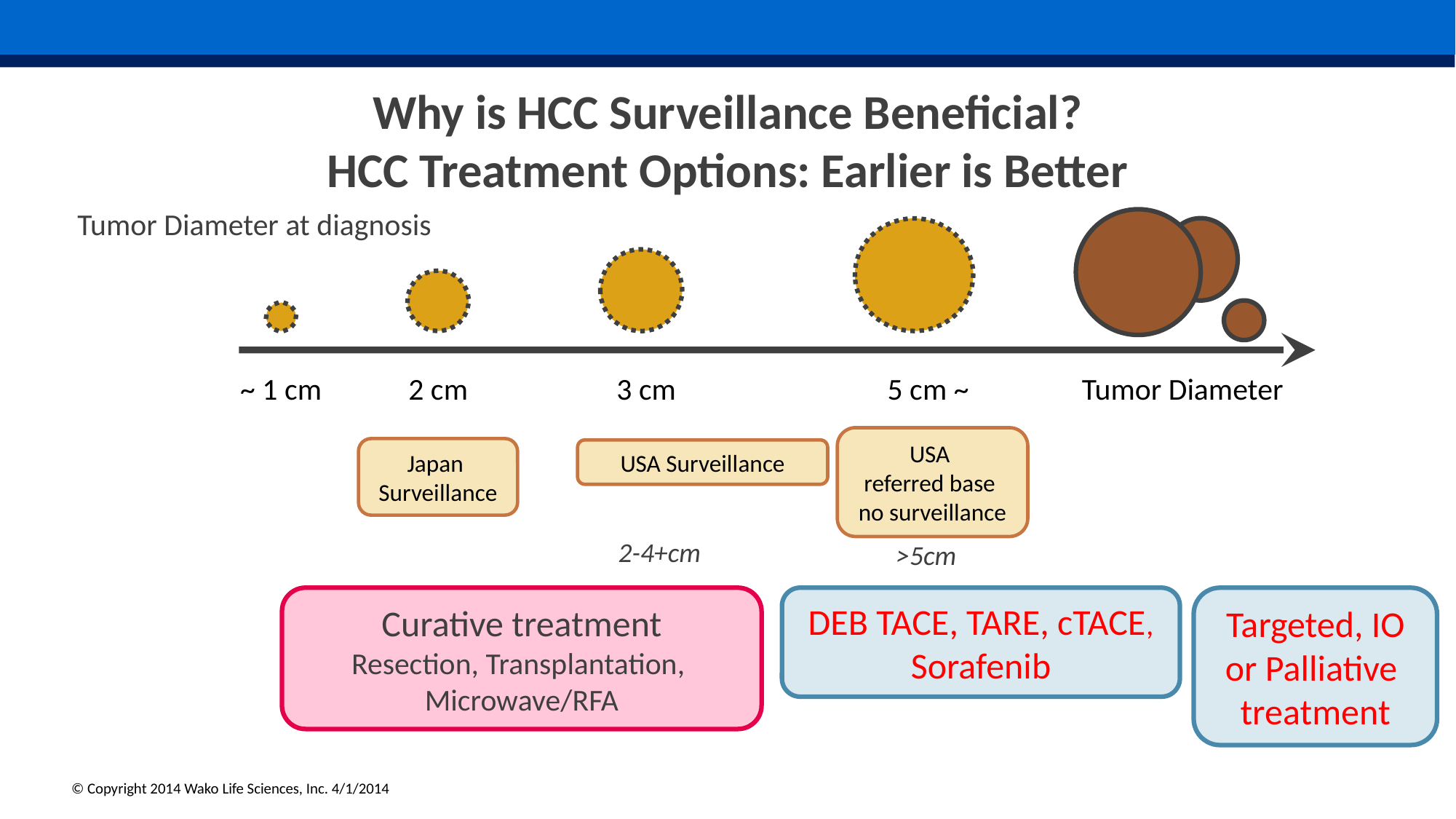

# Why is HCC Surveillance Beneficial? HCC Treatment Options: Earlier is Better
Tumor Diameter at diagnosis

~ 1 cm
2 cm
3 cm
5 cm ~
Tumor Diameter
USA
referred base
no surveillance
Japan
Surveillance
USA Surveillance
2-4+cm
 >5cm
Targeted, IO or Palliative
treatment
Curative treatment
Resection, Transplantation,
Microwave/RFA
DEB TACE, TARE, cTACE, Sorafenib
© Copyright 2014 Wako Life Sciences, Inc. 4/1/2014